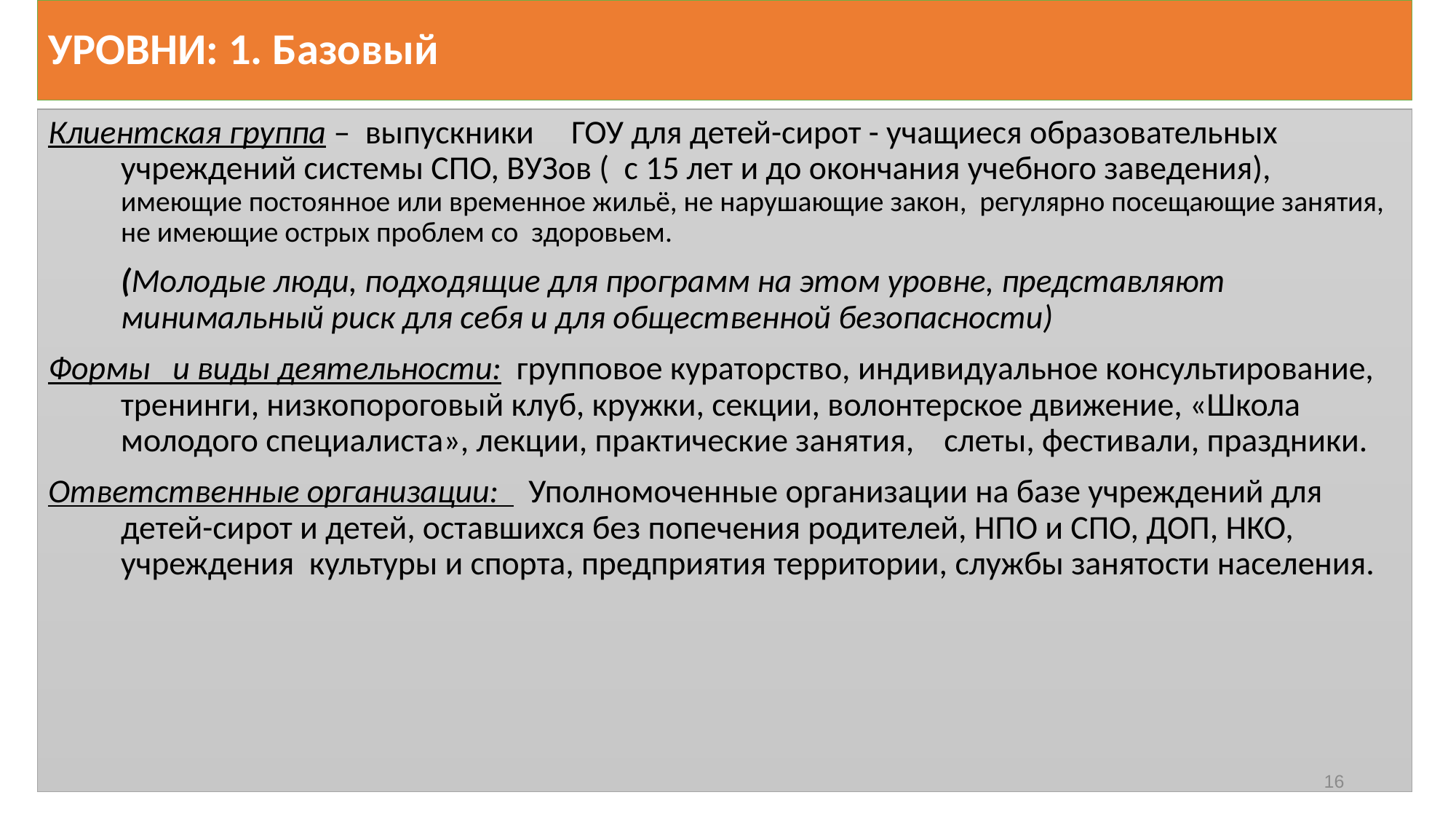

# УРОВНИ: 1. Базовый
Клиентская группа –  выпускники     ГОУ для детей-сирот - учащиеся образовательных учреждений системы СПО, ВУЗов (  с 15 лет и до окончания учебного заведения),  имеющие постоянное или временное жильё, не нарушающие закон,  регулярно посещающие занятия, не имеющие острых проблем со  здоровьем.
	(Молодые люди, подходящие для программ на этом уровне, представляют минимальный риск для себя и для общественной безопасности)
Формы   и виды деятельности:  групповое кураторство, индивидуальное консультирование, тренинги, низкопороговый клуб, кружки, секции, волонтерское движение, «Школа молодого специалиста», лекции, практические занятия,    слеты, фестивали, праздники.
Ответственные организации:    Уполномоченные организации на базе учреждений для детей-сирот и детей, оставшихся без попечения родителей, НПО и СПО, ДОП, НКО, учреждения  культуры и спорта, предприятия территории, службы занятости населения.
16